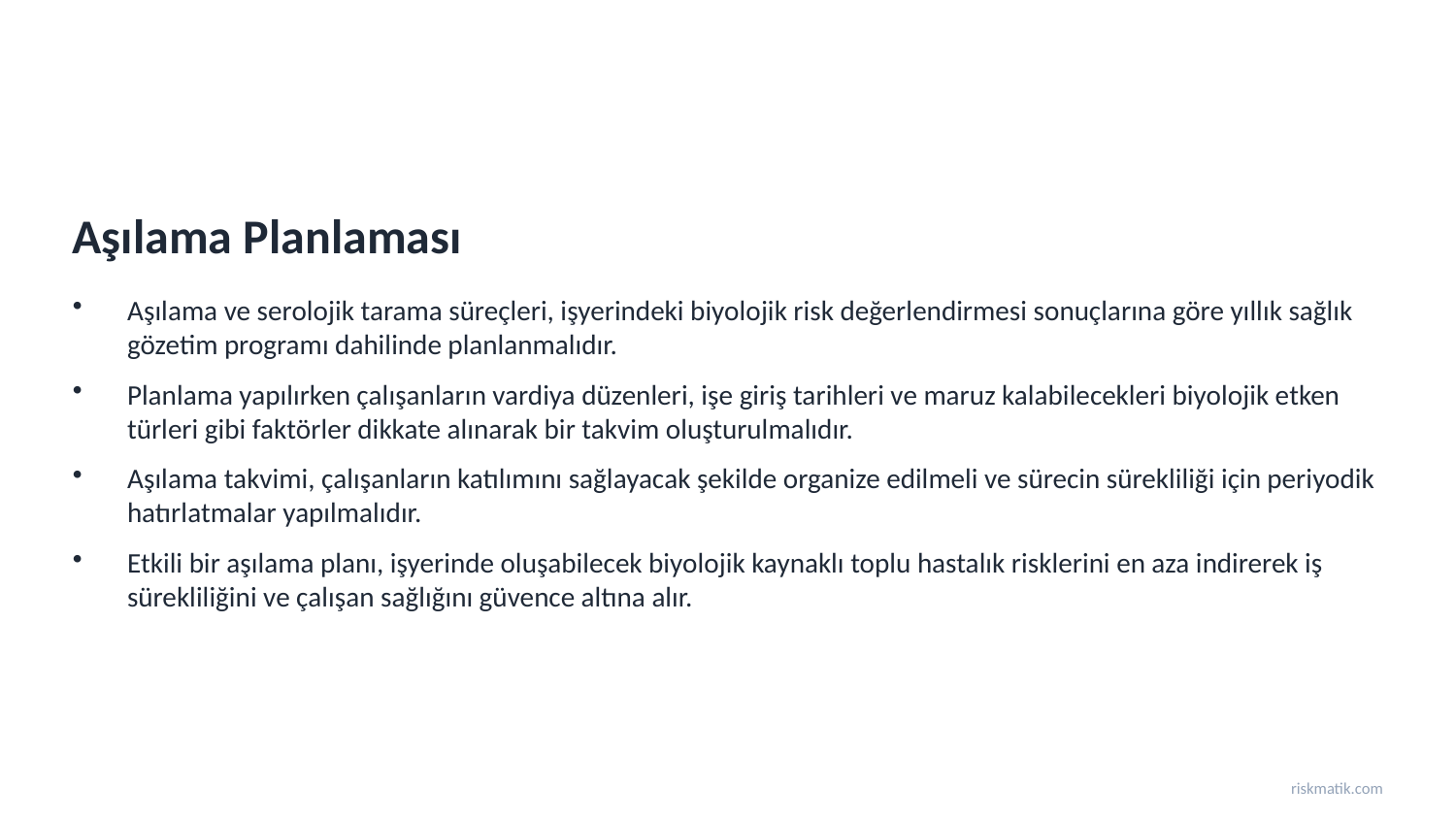

Aşılama Planlaması
Aşılama ve serolojik tarama süreçleri, işyerindeki biyolojik risk değerlendirmesi sonuçlarına göre yıllık sağlık gözetim programı dahilinde planlanmalıdır.
Planlama yapılırken çalışanların vardiya düzenleri, işe giriş tarihleri ve maruz kalabilecekleri biyolojik etken türleri gibi faktörler dikkate alınarak bir takvim oluşturulmalıdır.
Aşılama takvimi, çalışanların katılımını sağlayacak şekilde organize edilmeli ve sürecin sürekliliği için periyodik hatırlatmalar yapılmalıdır.
Etkili bir aşılama planı, işyerinde oluşabilecek biyolojik kaynaklı toplu hastalık risklerini en aza indirerek iş sürekliliğini ve çalışan sağlığını güvence altına alır.
riskmatik.com